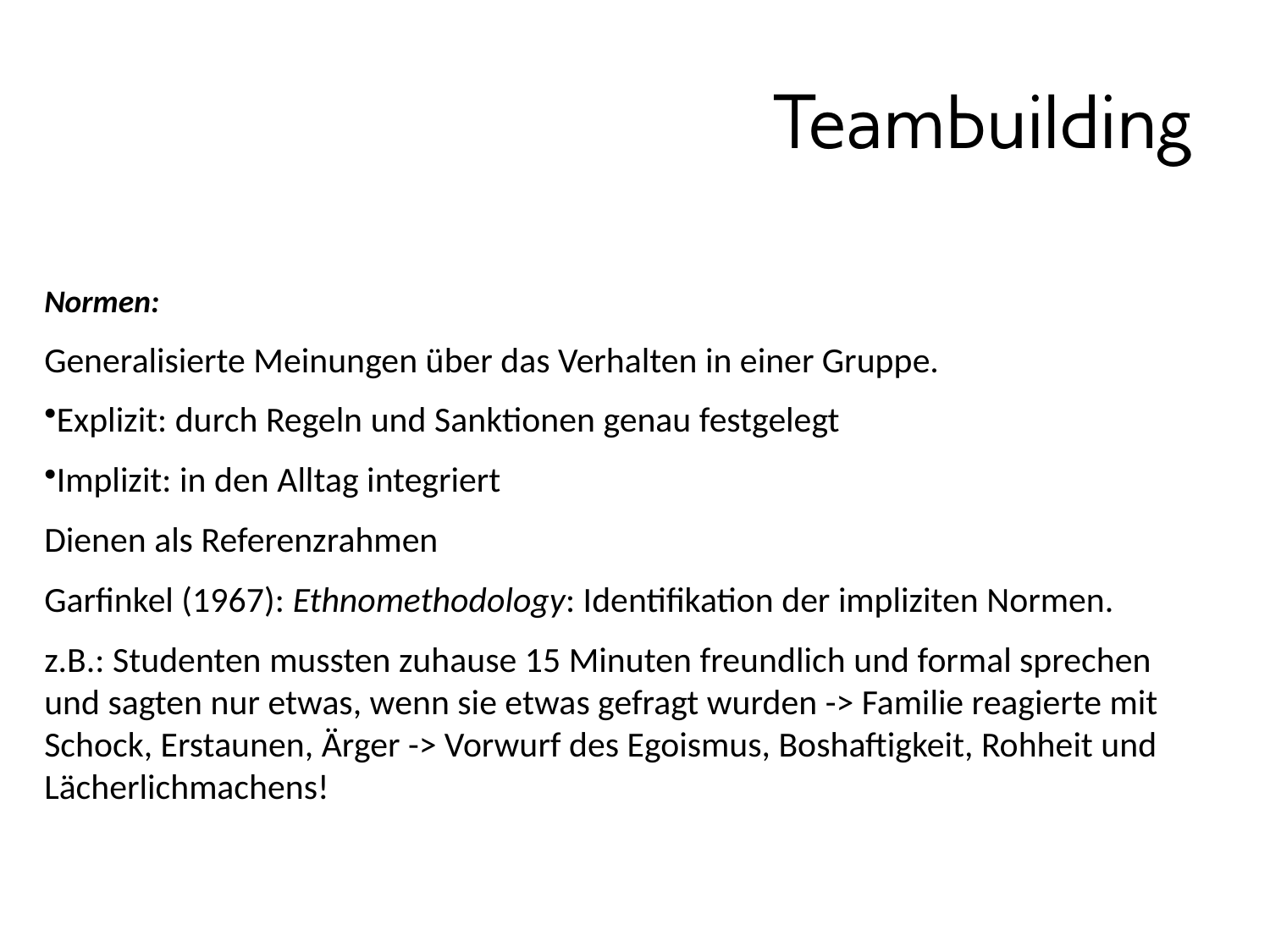

# Teambuilding
Normen:
Generalisierte Meinungen über das Verhalten in einer Gruppe.
Explizit: durch Regeln und Sanktionen genau festgelegt
Implizit: in den Alltag integriert
Dienen als Referenzrahmen
Garfinkel (1967): Ethnomethodology: Identifikation der impliziten Normen.
z.B.: Studenten mussten zuhause 15 Minuten freundlich und formal sprechen und sagten nur etwas, wenn sie etwas gefragt wurden -> Familie reagierte mit Schock, Erstaunen, Ärger -> Vorwurf des Egoismus, Boshaftigkeit, Rohheit und Lächerlichmachens!